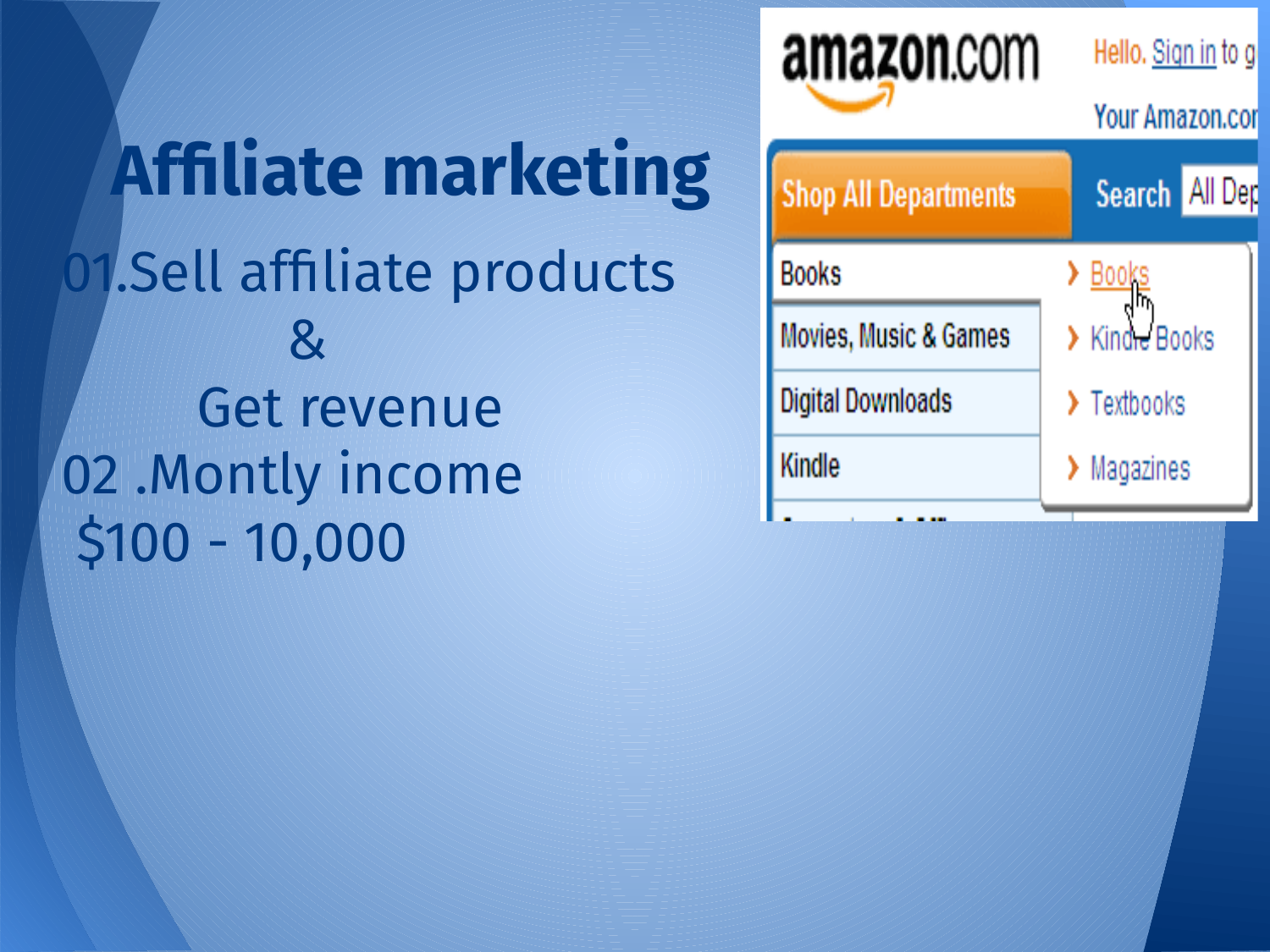

# Affiliate marketing
01.Sell affiliate products
               &
         Get revenue
02 .Montly income
 $100 - 10,000